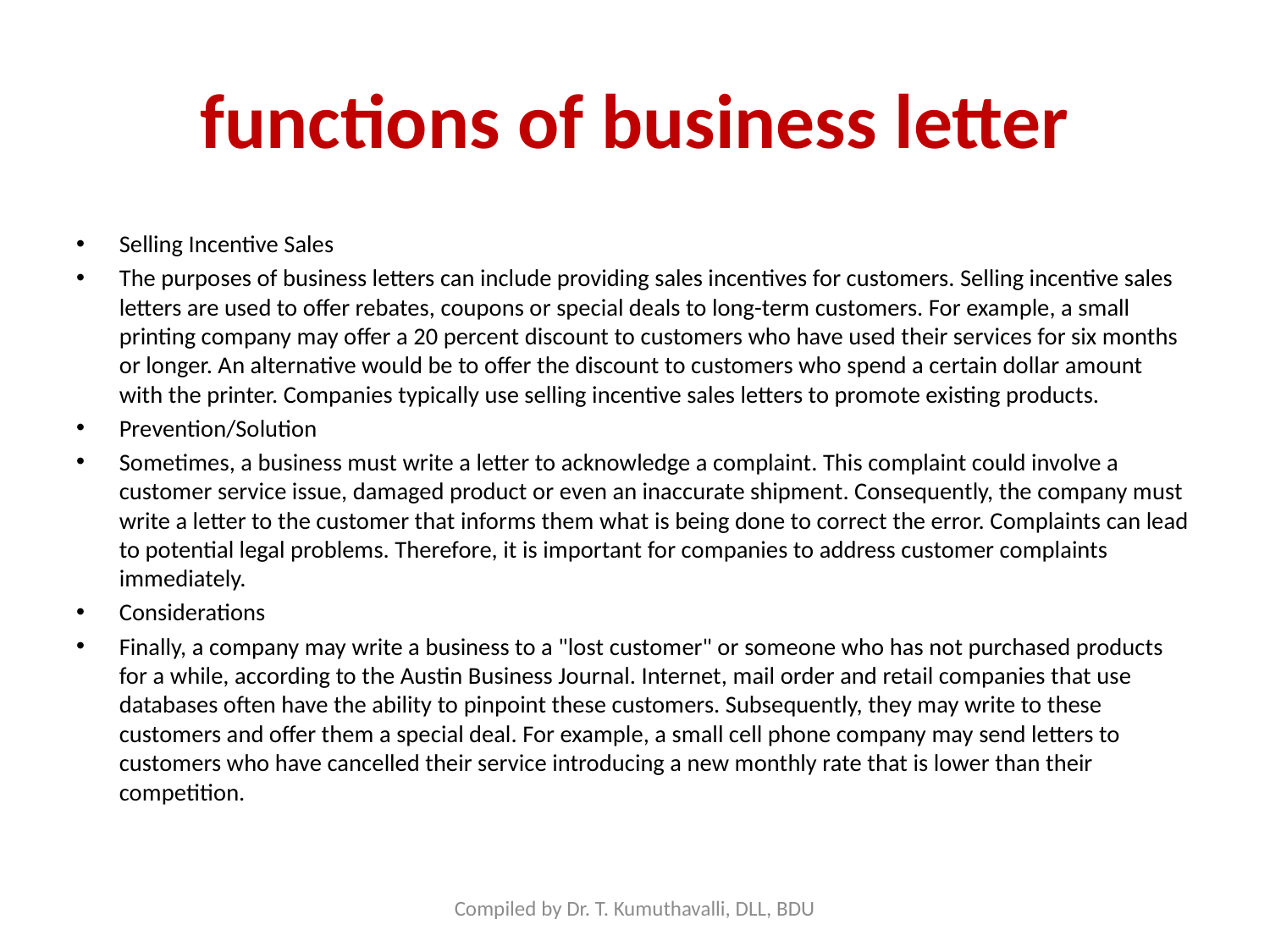

# functions of business letter
Selling Incentive Sales
The purposes of business letters can include providing sales incentives for customers. Selling incentive sales letters are used to offer rebates, coupons or special deals to long-term customers. For example, a small printing company may offer a 20 percent discount to customers who have used their services for six months or longer. An alternative would be to offer the discount to customers who spend a certain dollar amount with the printer. Companies typically use selling incentive sales letters to promote existing products.
Prevention/Solution
Sometimes, a business must write a letter to acknowledge a complaint. This complaint could involve a customer service issue, damaged product or even an inaccurate shipment. Consequently, the company must write a letter to the customer that informs them what is being done to correct the error. Complaints can lead to potential legal problems. Therefore, it is important for companies to address customer complaints immediately.
Considerations
Finally, a company may write a business to a "lost customer" or someone who has not purchased products for a while, according to the Austin Business Journal. Internet, mail order and retail companies that use databases often have the ability to pinpoint these customers. Subsequently, they may write to these customers and offer them a special deal. For example, a small cell phone company may send letters to customers who have cancelled their service introducing a new monthly rate that is lower than their competition.

Compiled by Dr. T. Kumuthavalli, DLL, BDU